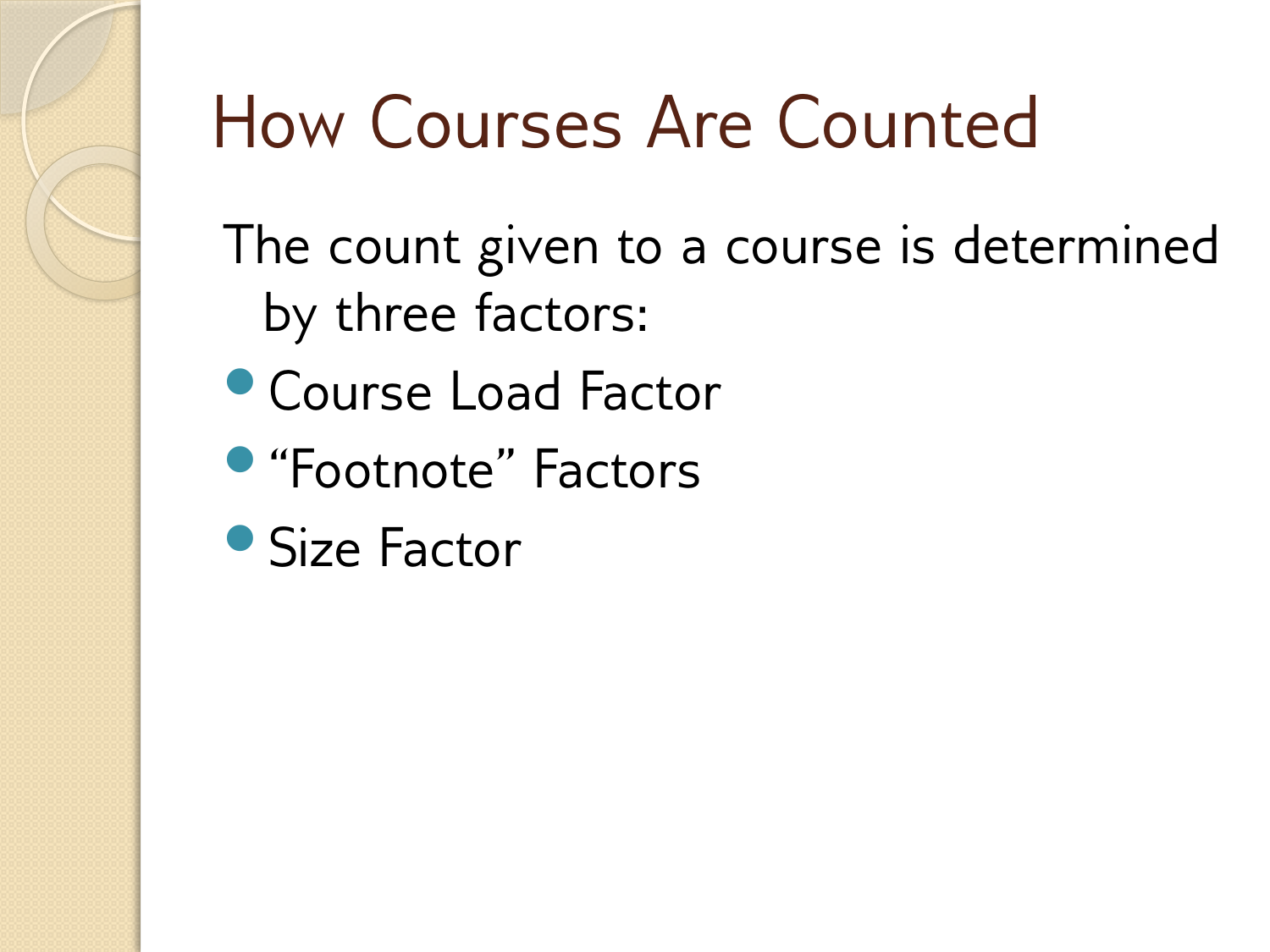

# How Courses Are Counted
The count given to a course is determined by three factors:
Course Load Factor
“Footnote” Factors
Size Factor